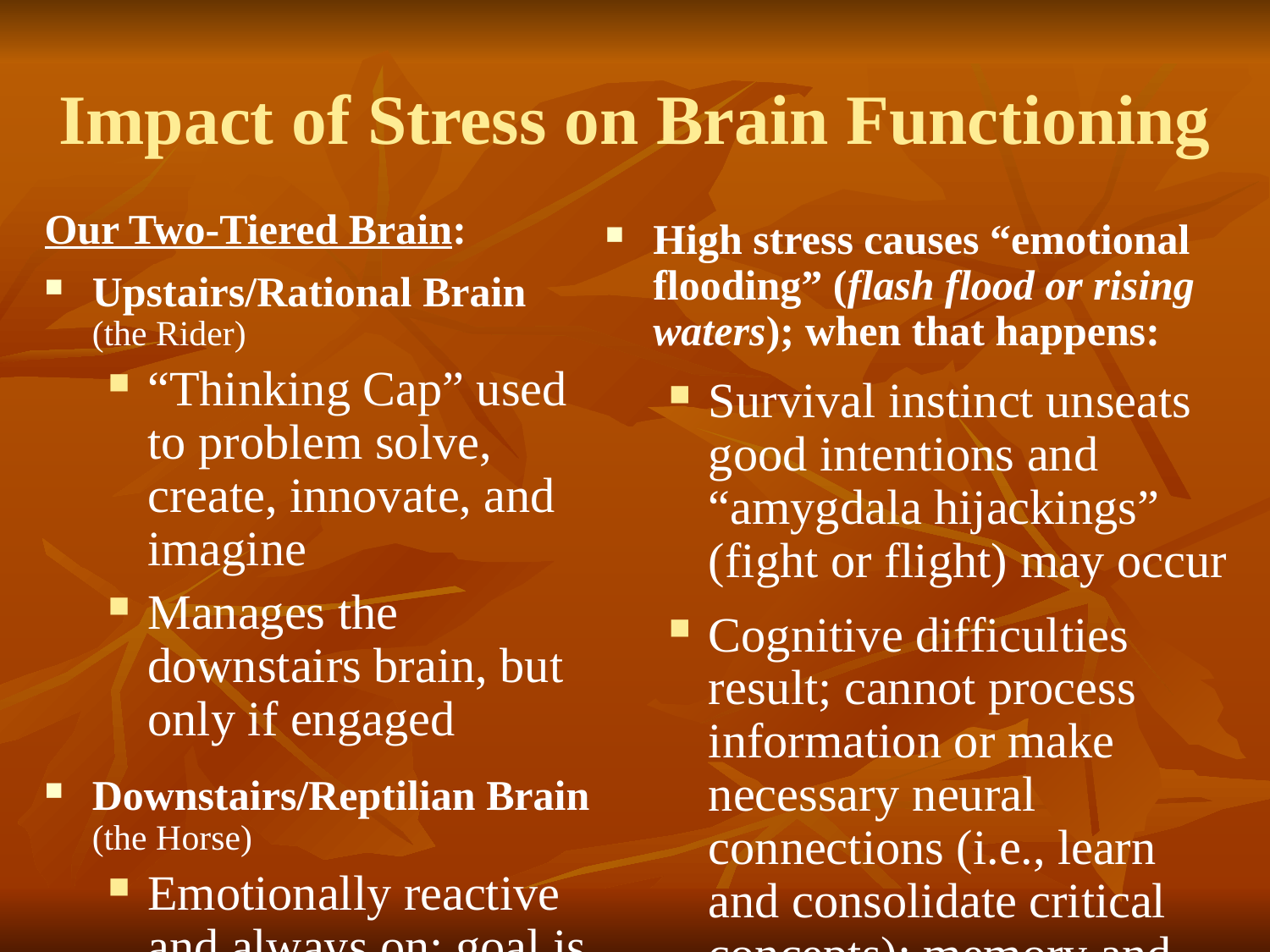

# Impact of Stress on Brain Functioning
Our Two-Tiered Brain:
Upstairs/Rational Brain  (the Rider)
“Thinking Cap” used to problem solve, create, innovate, and imagine
Manages the downstairs brain, but only if engaged
Downstairs/Reptilian Brain (the Horse)
Emotionally reactive and always on; goal is survival
Amygdala is our “sentry”
High stress causes “emotional flooding” (flash flood or rising waters); when that happens:
Survival instinct unseats good intentions and “amygdala hijackings” (fight or flight) may occur
Cognitive difficulties result; cannot process information or make necessary neural connections (i.e., learn and consolidate critical concepts); memory and recall are compromised